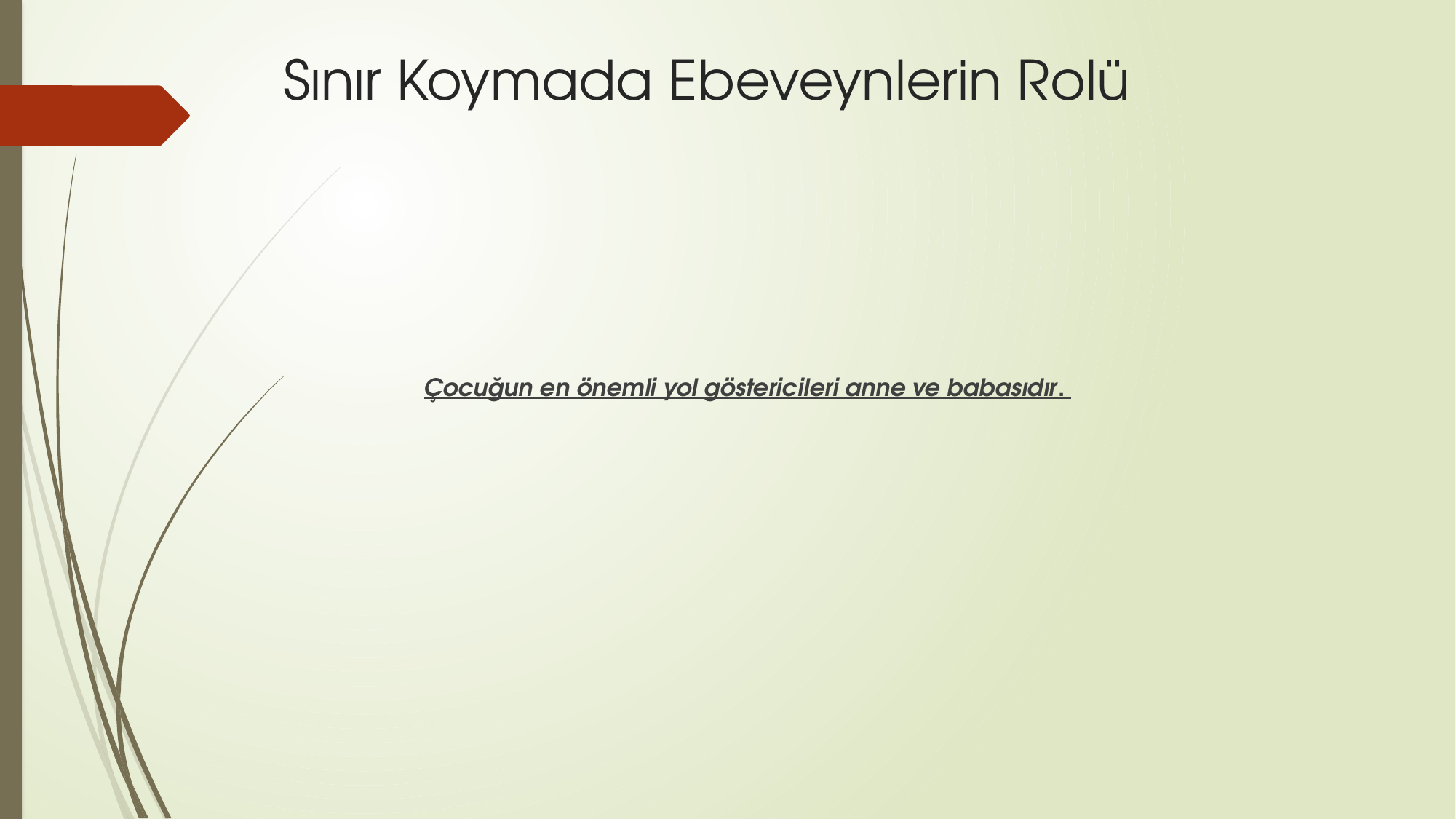

# Sınır Koymada Ebeveynlerin Rolü
Çocuğun en önemli yol göstericileri anne ve babasıdır.